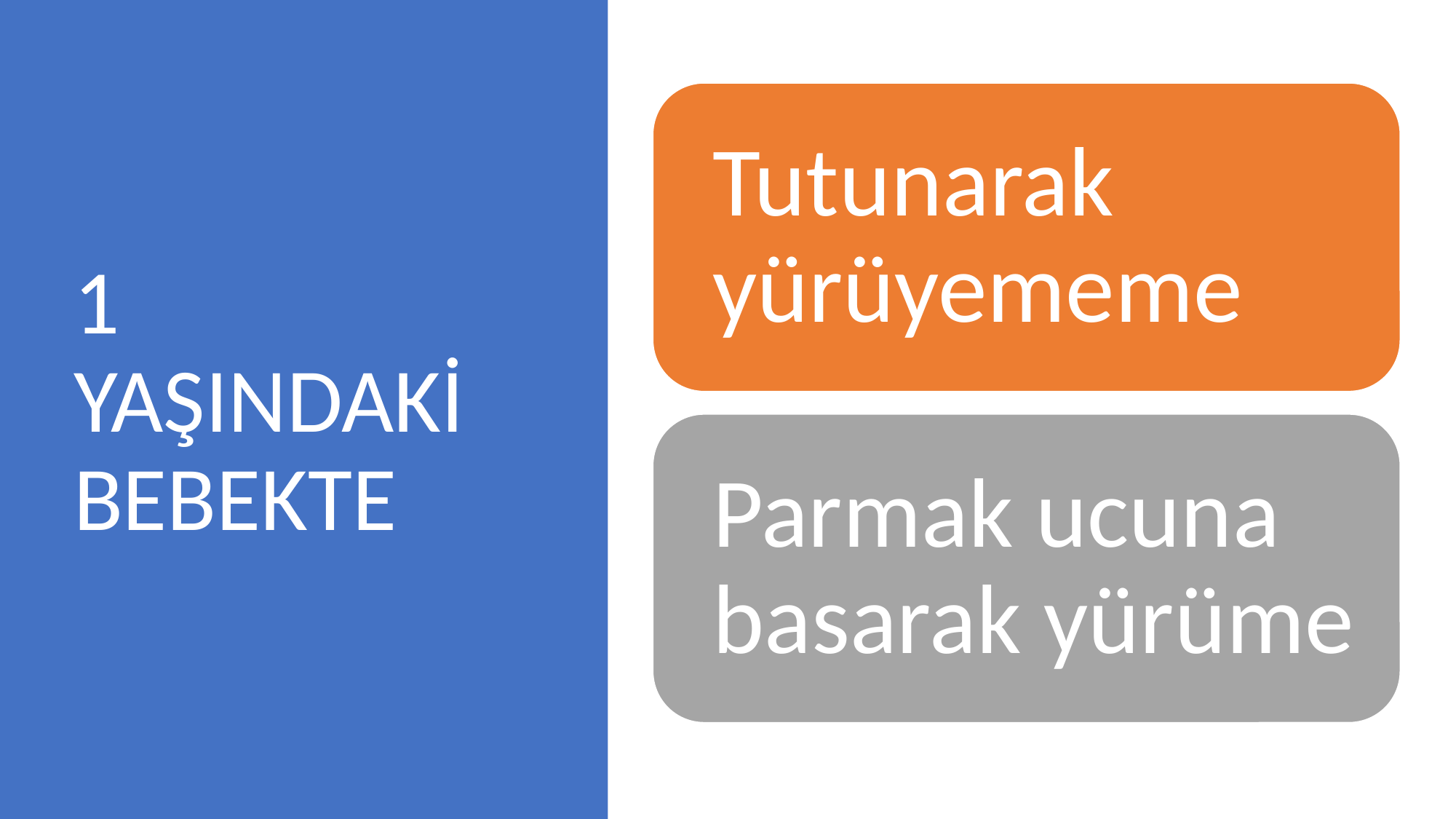

# 1 YAŞINDAKİ BEBEKTE
Tutunarak yürüyememe
Parmak ucuna basarak yürüme